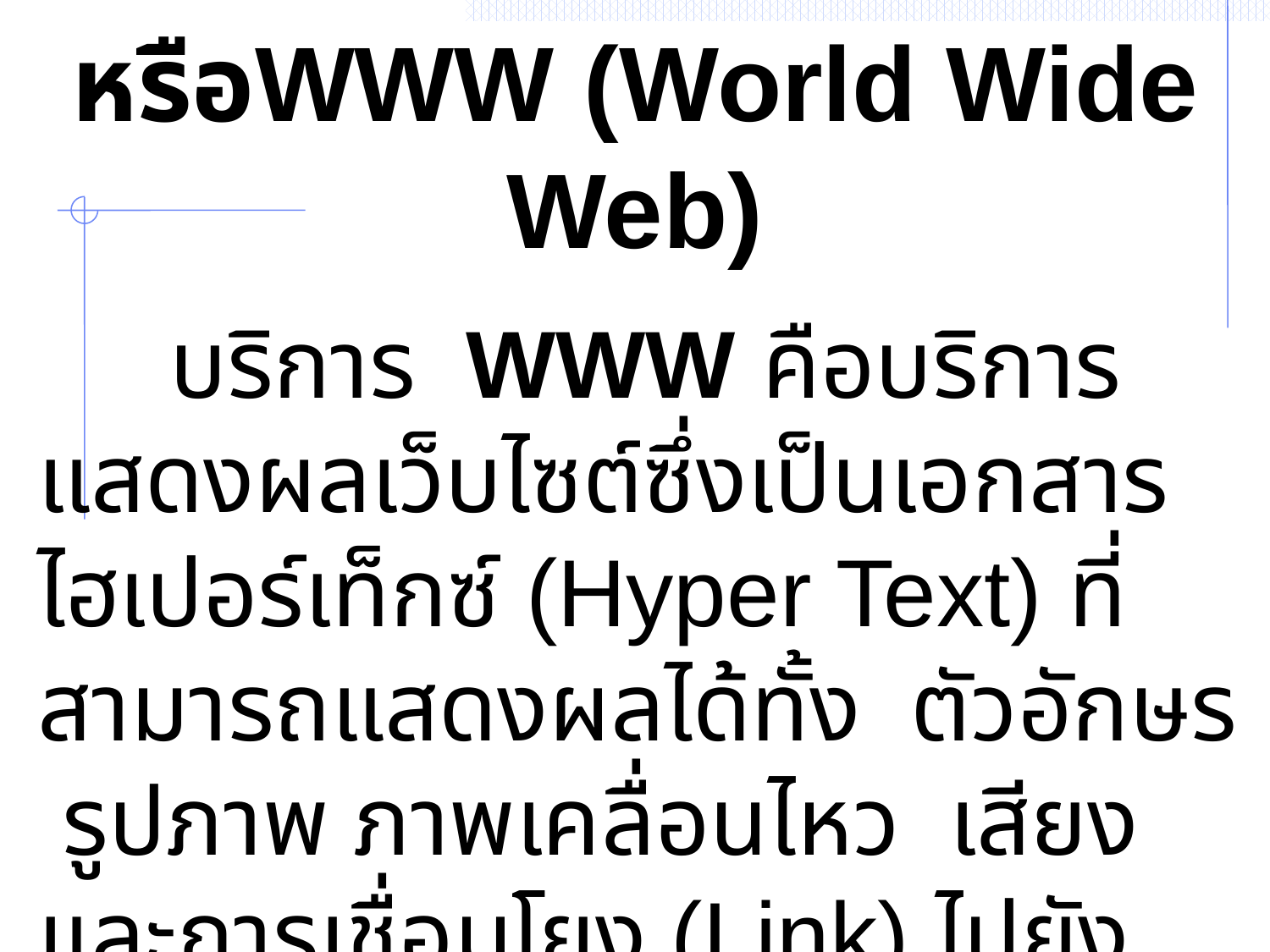

2. บริการแสดงผลเว็บไซต์หรือWWW (World Wide Web)
      บริการ  WWW คือบริการแสดงผลเว็บไซต์ซึ่งเป็นเอกสารไฮเปอร์เท็กซ์ (Hyper Text) ที่สามารถแสดงผลได้ทั้ง  ตัวอักษร  รูปภาพ ภาพเคลื่อนไหว  เสียง  และการเชื่อมโยง (Link) ไปยังเอกสารไฮเปอร์เท็กซ์  อื่น ๆ